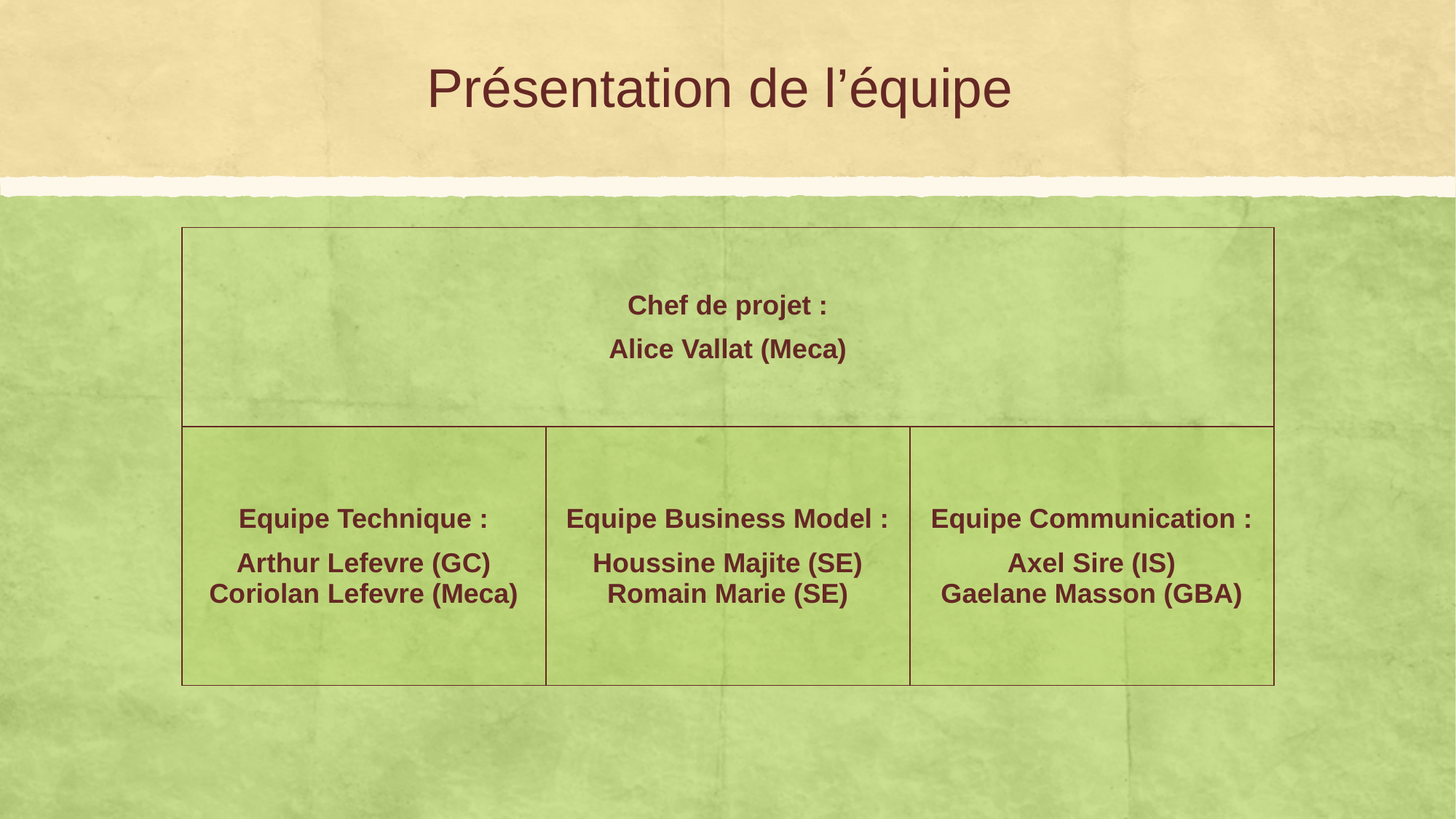

# Présentation de l’équipe
| Chef de projet : Alice Vallat (Meca) |  |  |
| --- | --- | --- |
| Equipe Technique : Arthur Lefevre (GC) Coriolan Lefevre (Meca) | Equipe Business Model : Houssine Majite (SE) Romain Marie (SE) | Equipe Communication : Axel Sire (IS) Gaelane Masson (GBA) |